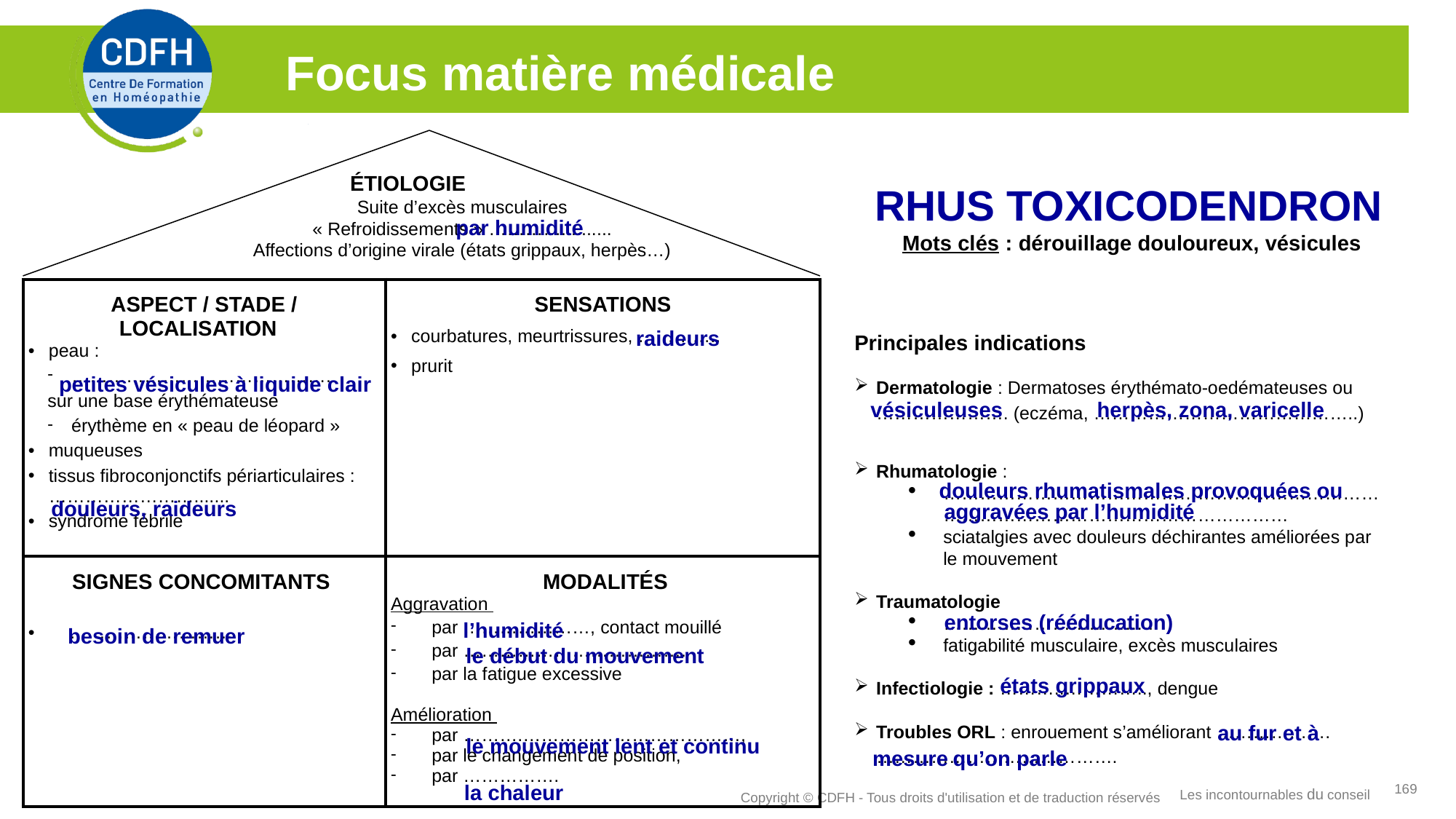

Focus matière médicale

ÉTIOLOGIE
	Suite d’excès musculaires
	« Refroidissements » …………..........
	Affections d’origine virale (états grippaux, herpès…)
RHUS TOXICODENDRON
Mots clés : dérouillage douloureux, vésicules
par humidité
| ASPECT / STADE / LOCALISATION  peau : ……………………………………. sur une base érythémateuse érythème en « peau de léopard » muqueuses tissus fibroconjonctifs périarticulaires : ……………………....... syndrome fébrile | SENSATIONS courbatures, meurtrissures, ………….. prurit |
| --- | --- |
| SIGNES CONCOMITANTS ……………………… | MODALITÉS Aggravation par …………………, contact mouillé par ………………………………. par la fatigue excessive   Amélioration par ……….………………………………, par le changement de position, par ……………. |
raideurs
Principales indications
Dermatologie : Dermatoses érythémato-oedémateuses ou …………………. (eczéma, ……………………………………..)
Rhumatologie :
…………………………………………………………………………………………………………………
sciatalgies avec douleurs déchirantes améliorées par le mouvement
Traumatologie
……………………………...
fatigabilité musculaire, excès musculaires
Infectiologie : ………..………….., dengue
Troubles ORL : enrouement s’améliorant ………………. ………………………………….
petites vésicules à liquide clair
vésiculeuses
herpès, zona, varicelle
douleurs rhumatismales provoquées ou
douleurs, raideurs
aggravées par l’humidité
entorses (rééducation)
l’humidité
besoin de remuer
le début du mouvement
états grippaux
au fur et à
le mouvement lent et continu
mesure qu’on parle
la chaleur